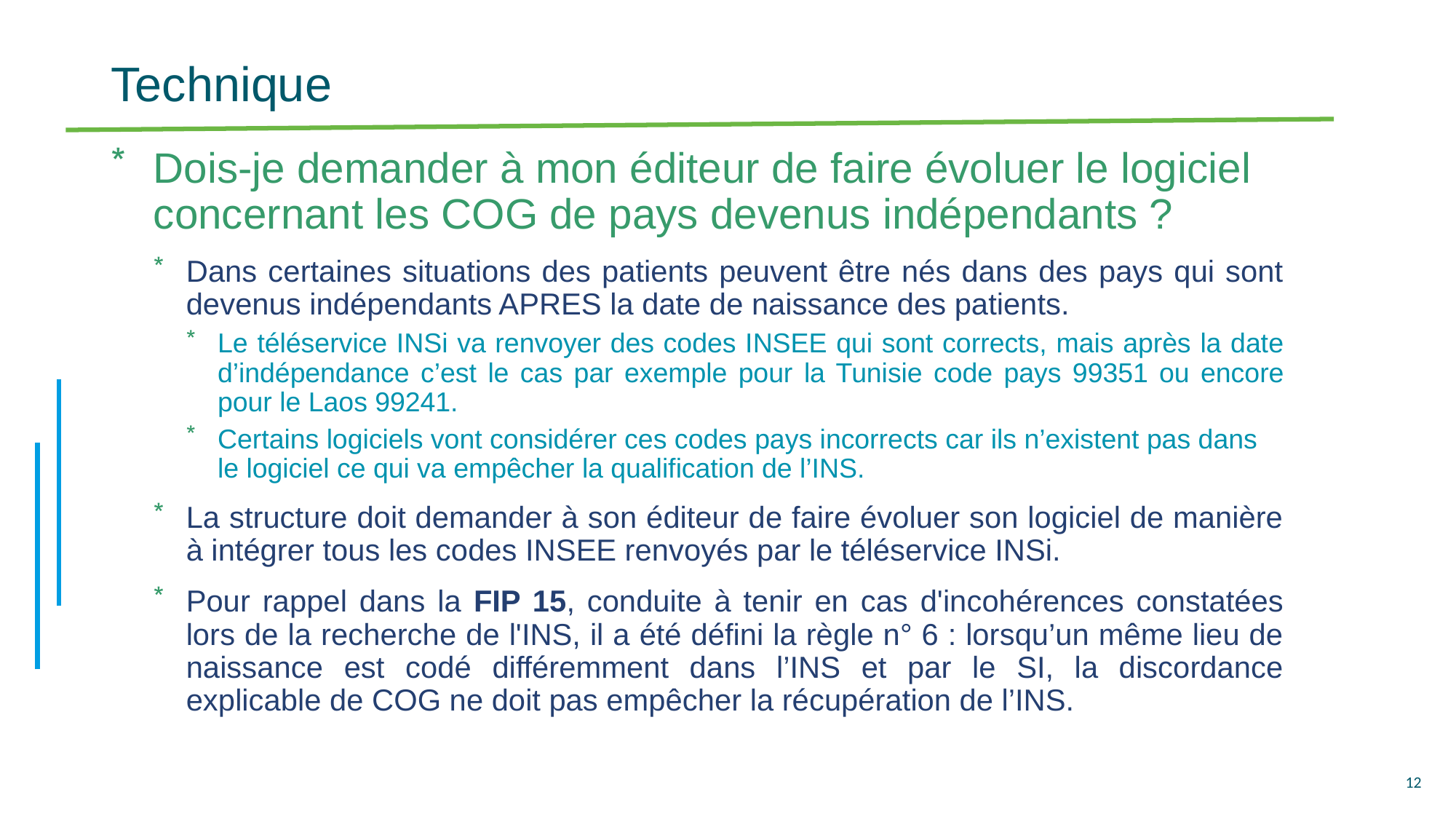

# Technique
Dois-je demander à mon éditeur de faire évoluer le logiciel concernant les COG de pays devenus indépendants ?
Dans certaines situations des patients peuvent être nés dans des pays qui sont devenus indépendants APRES la date de naissance des patients.
Le téléservice INSi va renvoyer des codes INSEE qui sont corrects, mais après la date d’indépendance c’est le cas par exemple pour la Tunisie code pays 99351 ou encore pour le Laos 99241.
Certains logiciels vont considérer ces codes pays incorrects car ils n’existent pas dans le logiciel ce qui va empêcher la qualification de l’INS.
La structure doit demander à son éditeur de faire évoluer son logiciel de manière à intégrer tous les codes INSEE renvoyés par le téléservice INSi.
Pour rappel dans la FIP 15, conduite à tenir en cas d'incohérences constatées lors de la recherche de l'INS, il a été défini la règle n° 6 : lorsqu’un même lieu de naissance est codé différemment dans l’INS et par le SI, la discordance explicable de COG ne doit pas empêcher la récupération de l’INS.

12